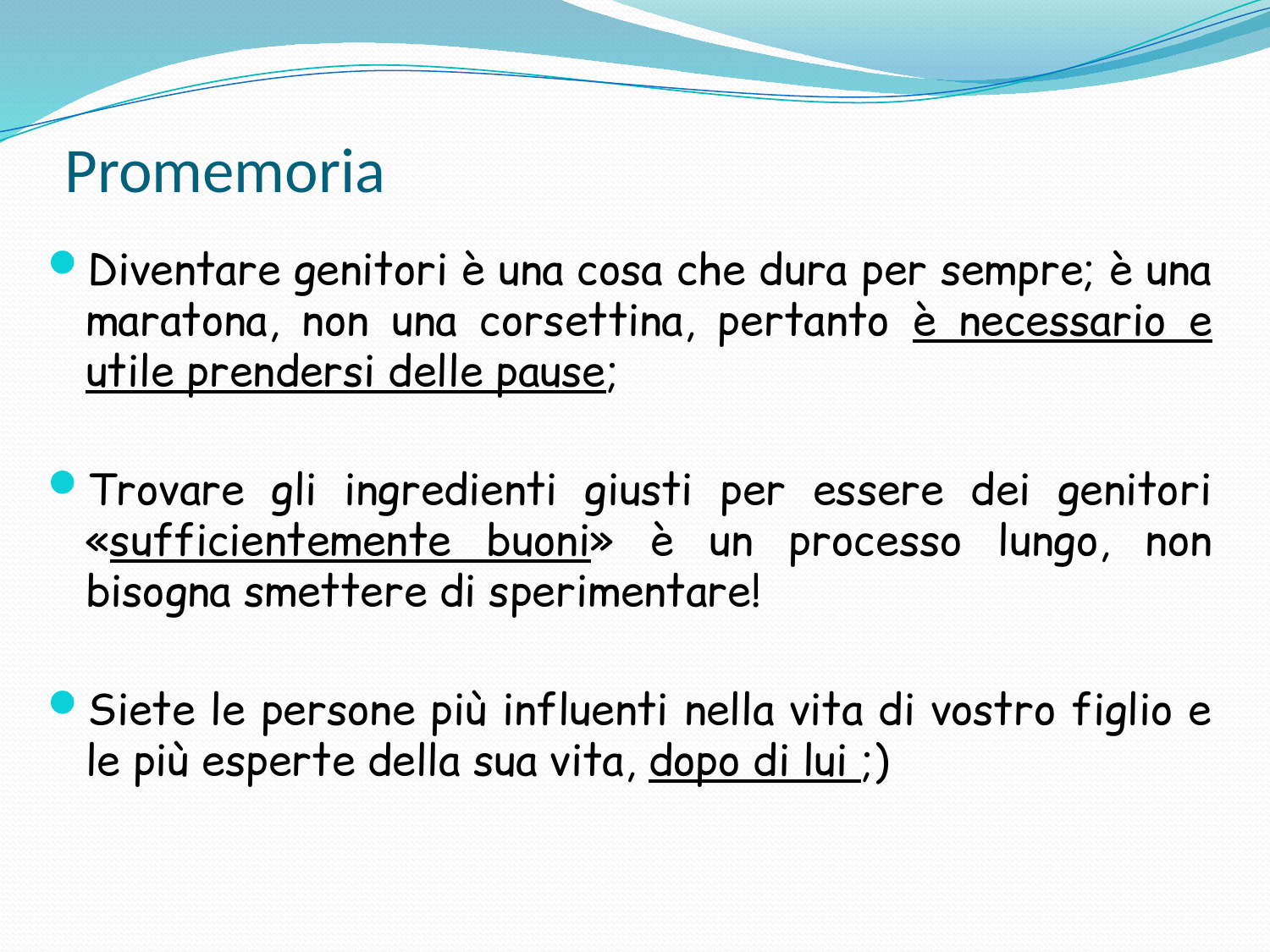

# Promemoria
Diventare genitori è una cosa che dura per sempre; è una maratona, non una corsettina, pertanto è necessario e utile prendersi delle pause;

Trovare gli ingredienti giusti per essere dei genitori «sufficientemente buoni» è un processo lungo, non bisogna smettere di sperimentare!

Siete le persone più influenti nella vita di vostro figlio e le più esperte della sua vita, dopo di lui ;)